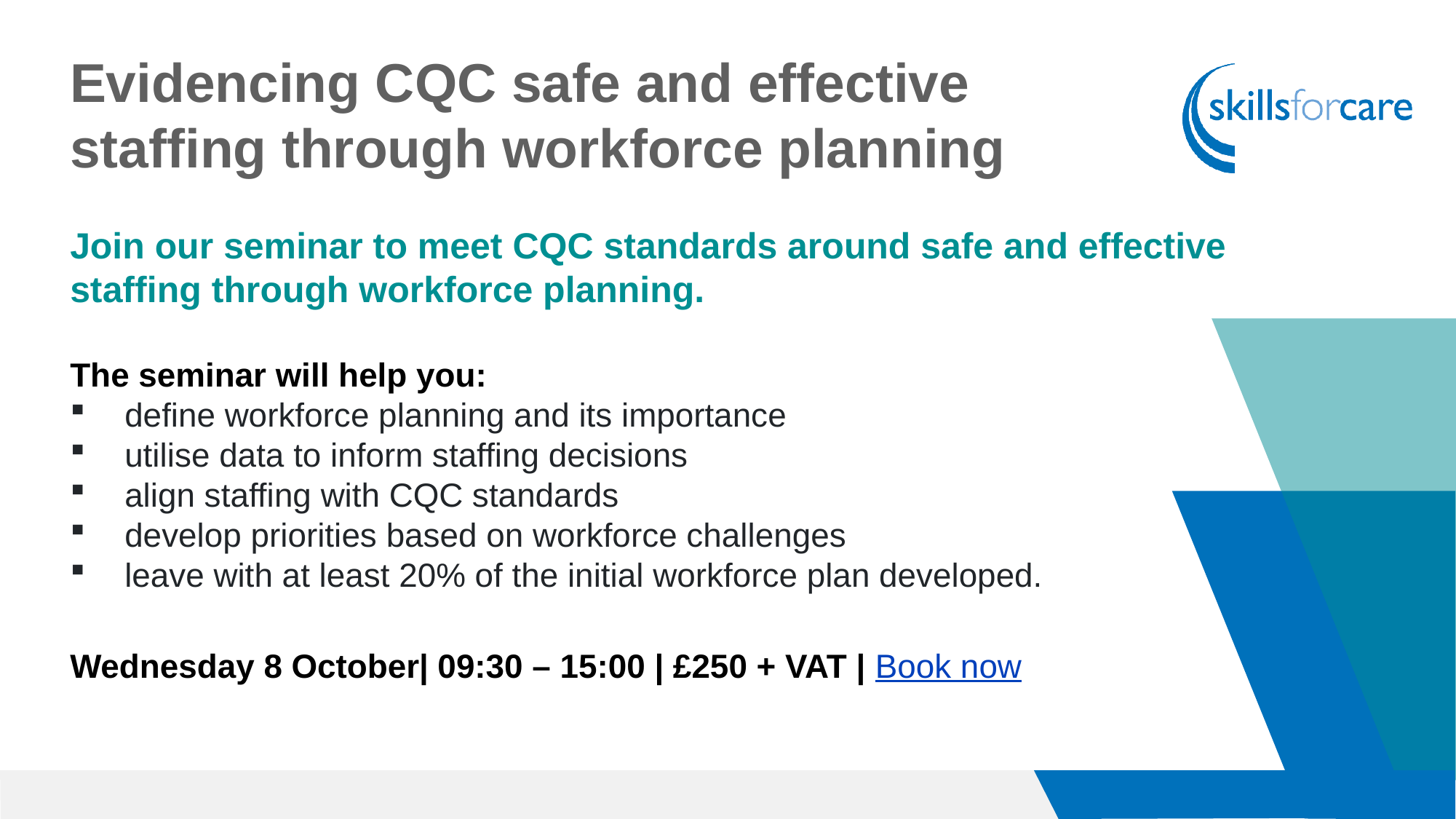

Evidencing CQC safe and effective staffing through workforce planning
Join our seminar to meet CQC standards around safe and effective staffing through workforce planning.

The seminar will help you:
define workforce planning and its importance
utilise data to inform staffing decisions
align staffing with CQC standards
develop priorities based on workforce challenges
leave with at least 20% of the initial workforce plan developed.

Wednesday 8 October| 09:30 – 15:00 | £250 + VAT | Book now